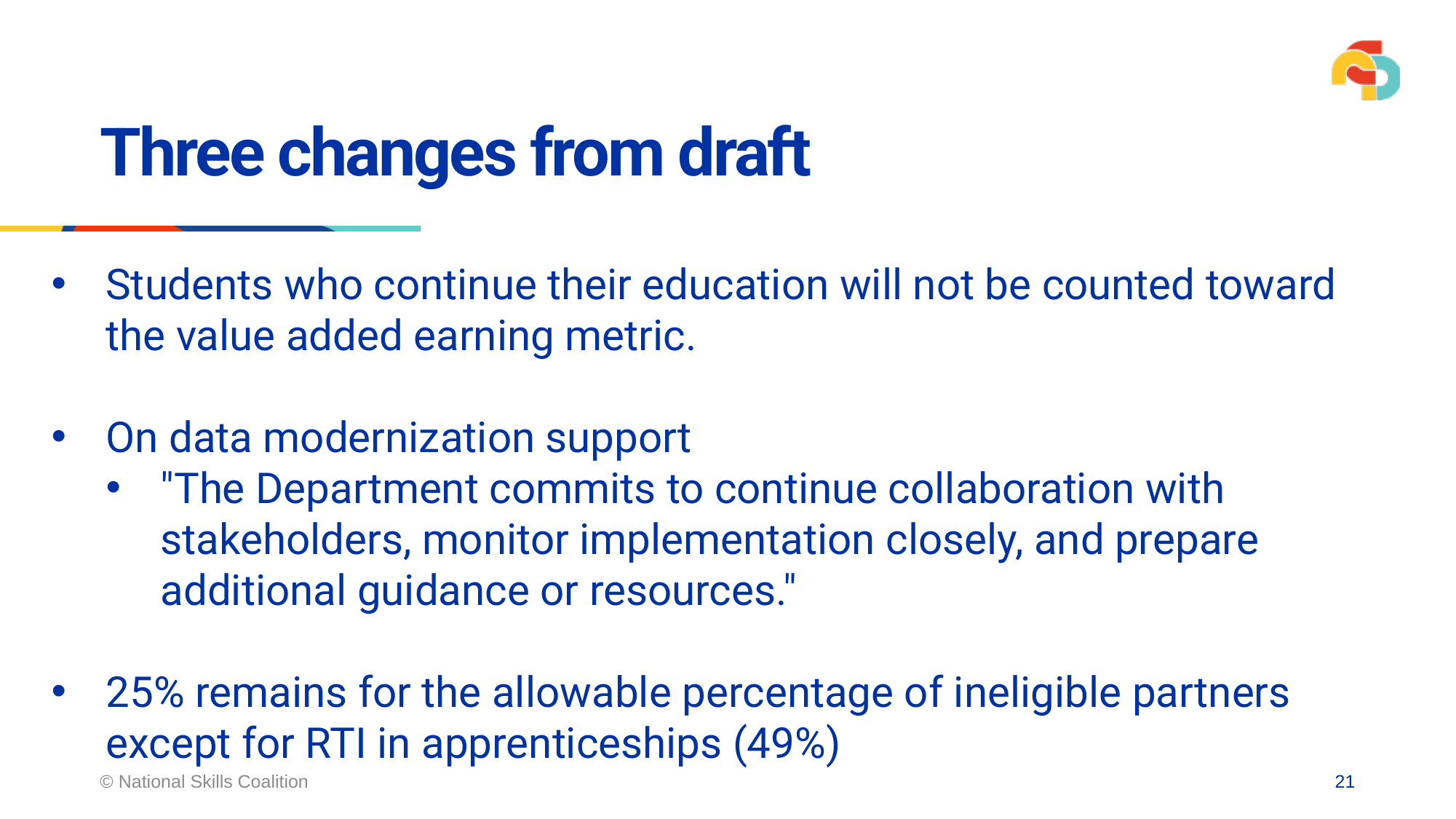

# Three changes from draft
Students who continue their education will not be counted toward the value added earning metric.

On data modernization support
"The Department commits to continue collaboration with stakeholders, monitor implementation closely, and prepare additional guidance or resources."

25% remains for the allowable percentage of ineligible partners except for RTI in apprenticeships (49%)
© National Skills Coalition
21